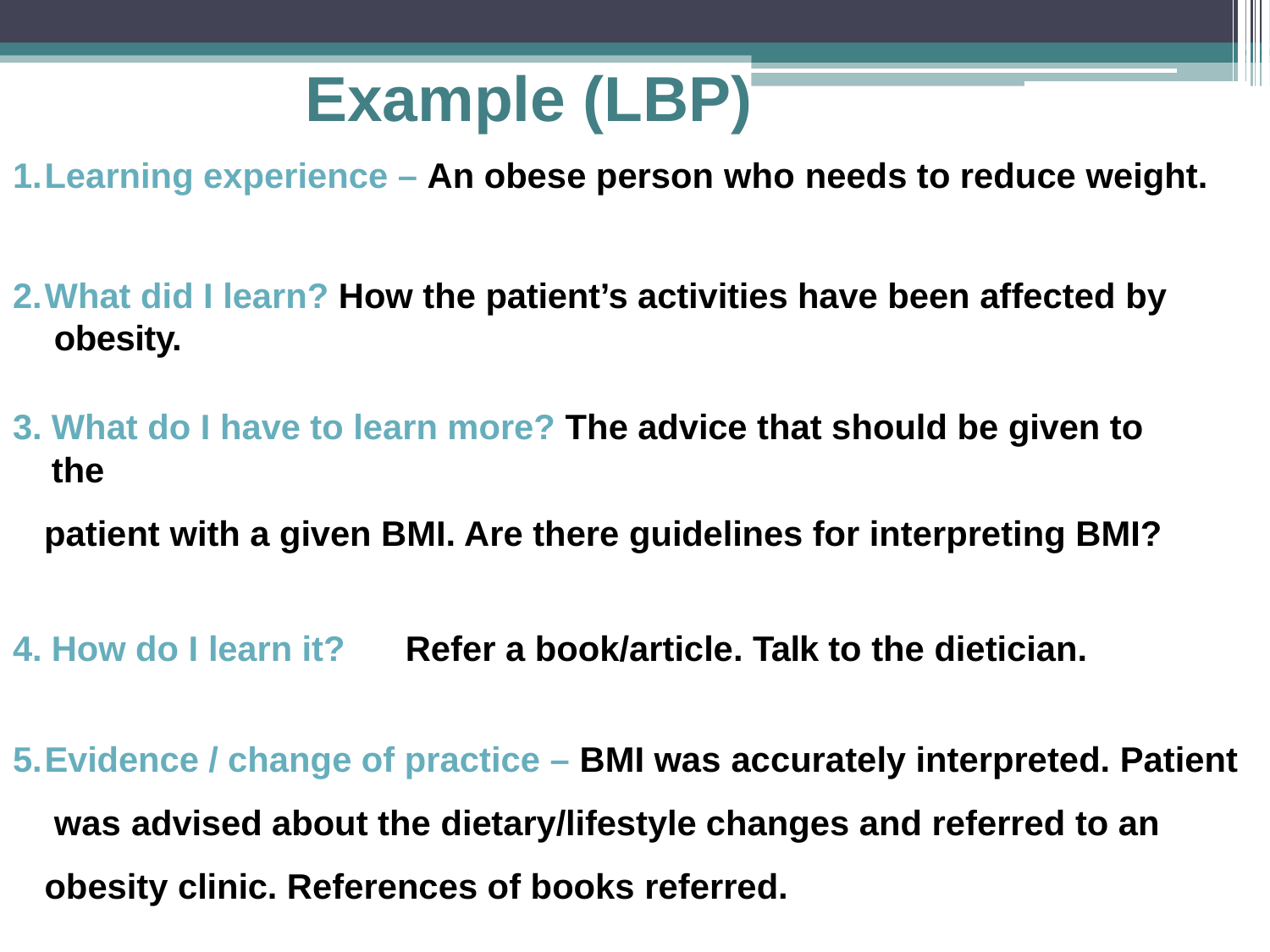

# Example (LBP)
Learning experience – An obese person who needs to reduce weight.

What did I learn? How the patient’s activities have been affected by  obesity.

What do I have to learn more? The advice that should be given to the
patient with a given BMI. Are there guidelines for interpreting BMI?

How do I learn it?	Refer a book/article. Talk to the dietician.

Evidence / change of practice – BMI was accurately interpreted. Patient  was advised about the dietary/lifestyle changes and referred to an  obesity clinic. References of books referred.